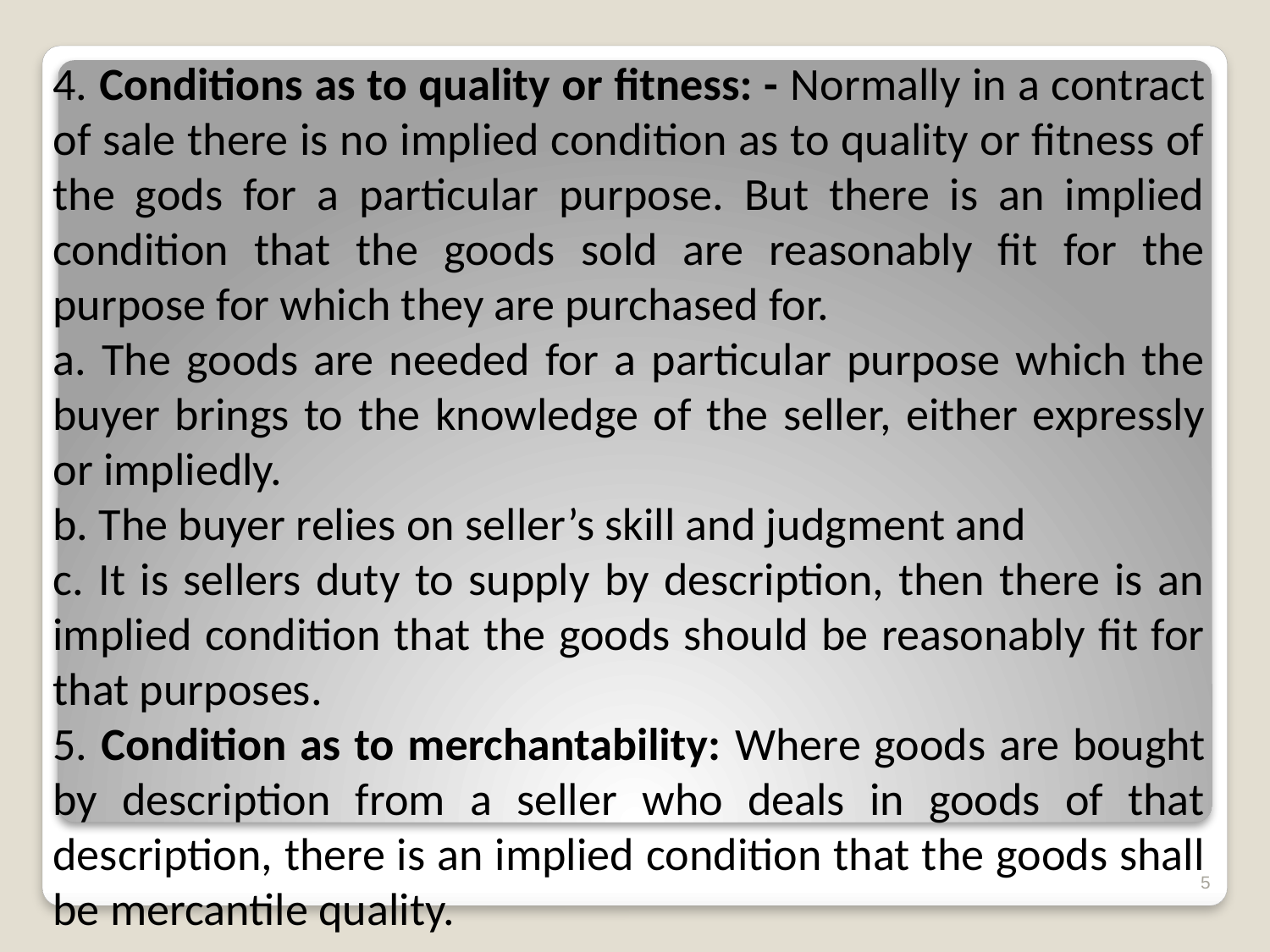

4. Conditions as to quality or fitness: - Normally in a contract of sale there is no implied condition as to quality or fitness of the gods for a particular purpose. But there is an implied condition that the goods sold are reasonably fit for the purpose for which they are purchased for.
a. The goods are needed for a particular purpose which the buyer brings to the knowledge of the seller, either expressly or impliedly.
b. The buyer relies on seller’s skill and judgment and
c. It is sellers duty to supply by description, then there is an implied condition that the goods should be reasonably fit for that purposes.
5. Condition as to merchantability: Where goods are bought by description from a seller who deals in goods of that description, there is an implied condition that the goods shall be mercantile quality.
5